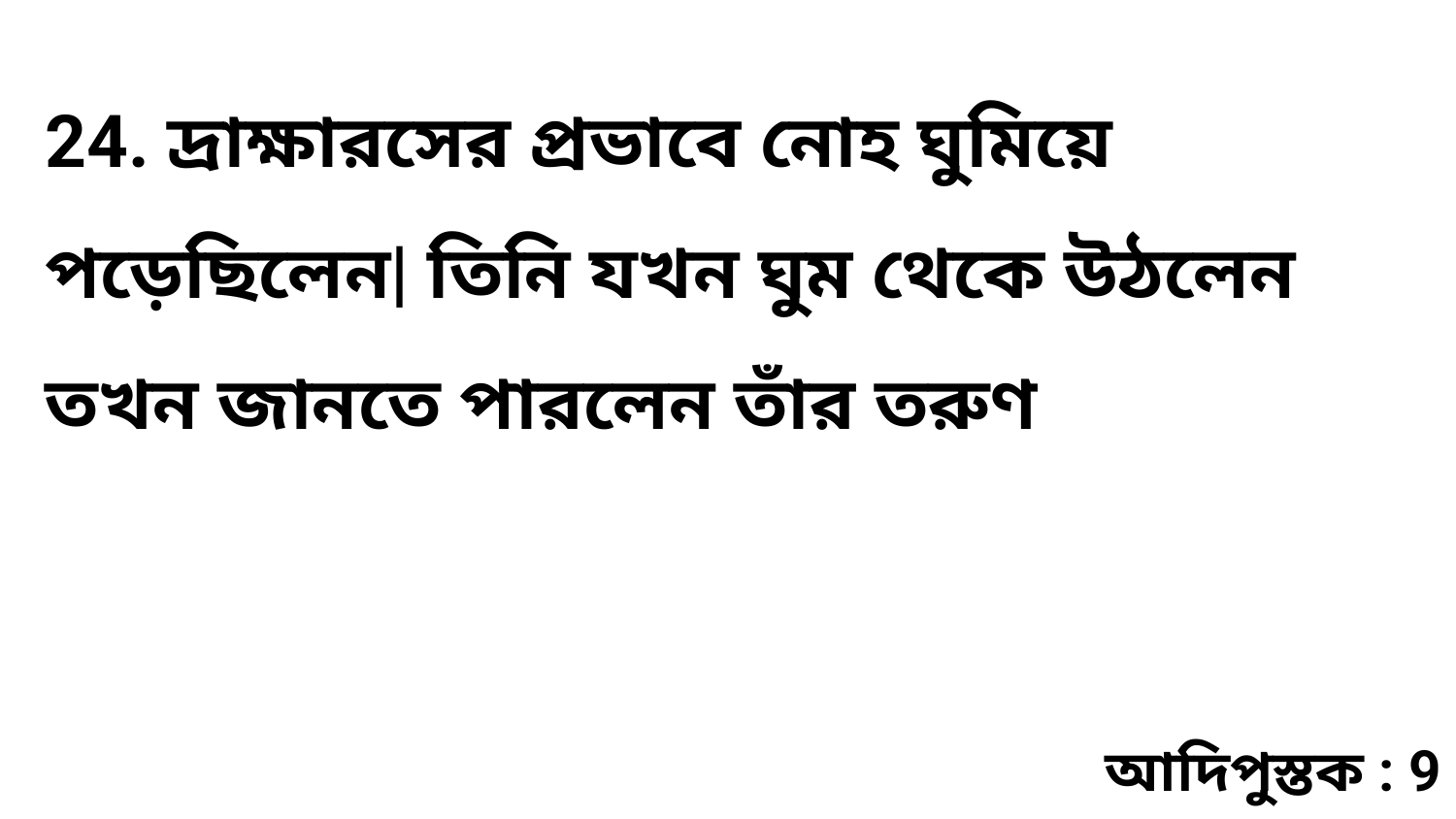

24. দ্রাক্ষারসের প্রভাবে নোহ ঘুমিয়ে পড়েছিলেন| তিনি যখন ঘুম থেকে উঠলেন তখন জানতে পারলেন তাঁর তরুণ
আদিপুস্তক : 9